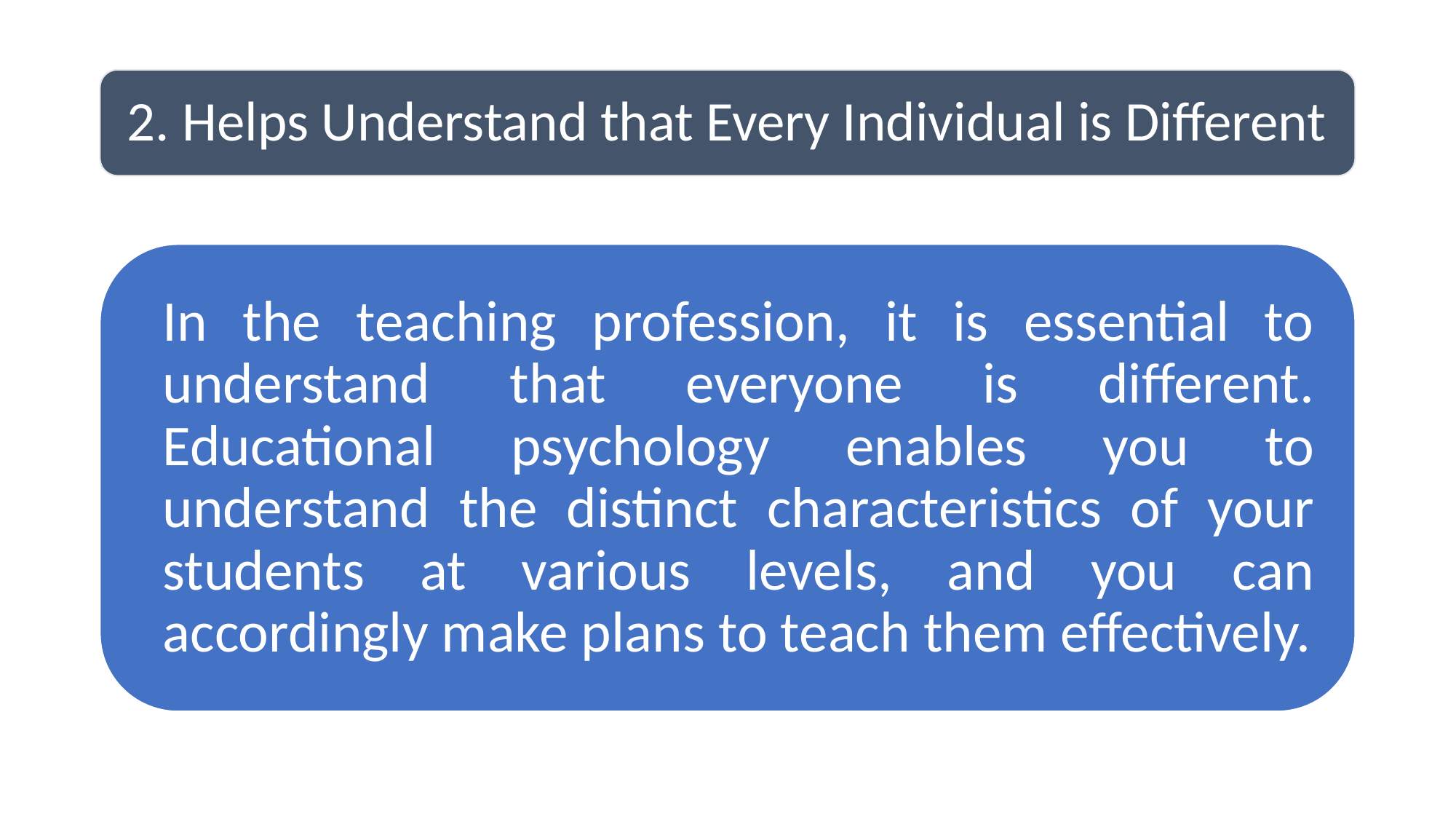

2. Helps Understand that Every Individual is Different
In the teaching profession, it is essential to understand that everyone is different. Educational psychology enables you to understand the distinct characteristics of your students at various levels, and you can accordingly make plans to teach them effectively.